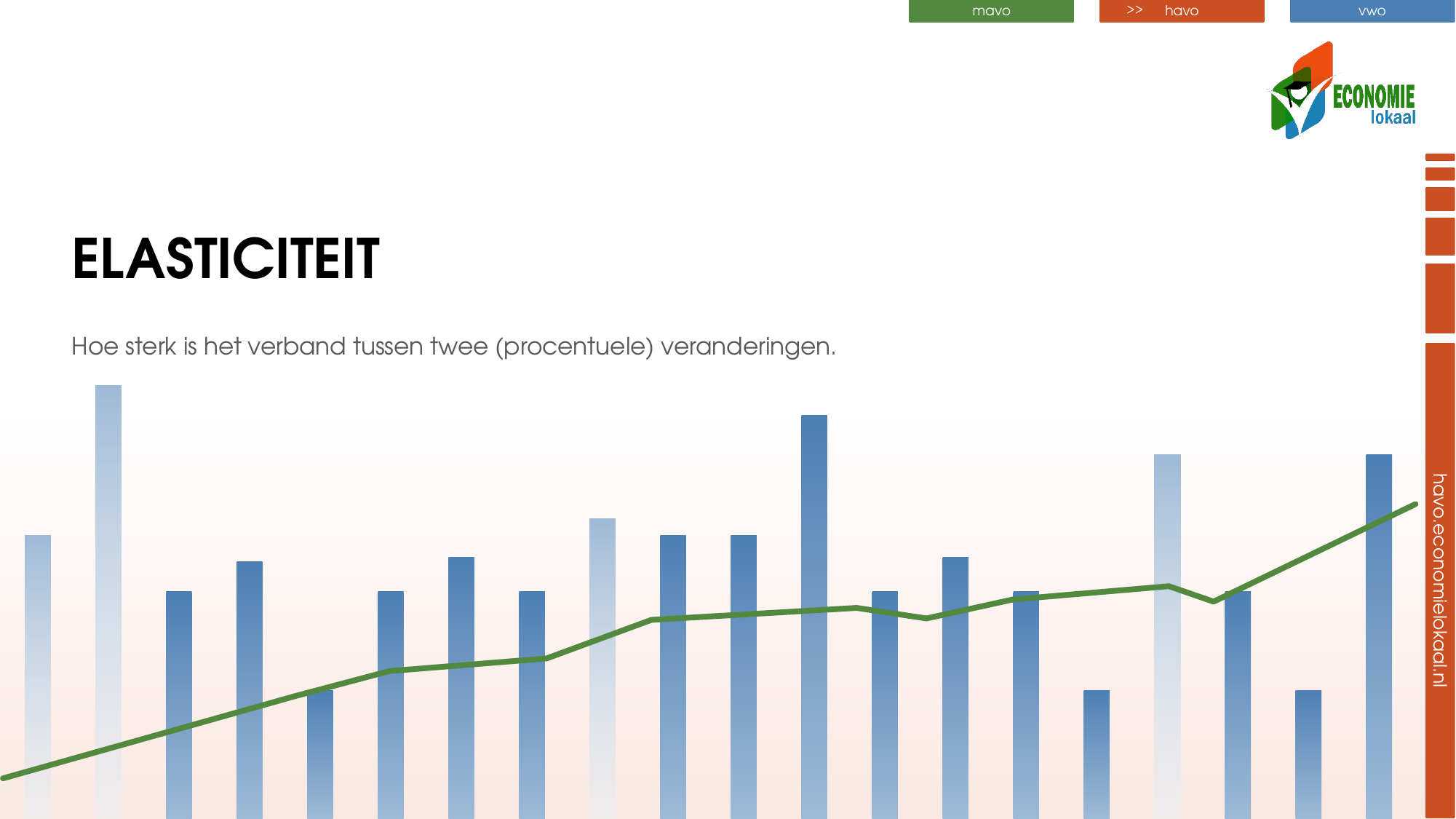

# elasticiteit
Hoe sterk is het verband tussen twee (procentuele) veranderingen.